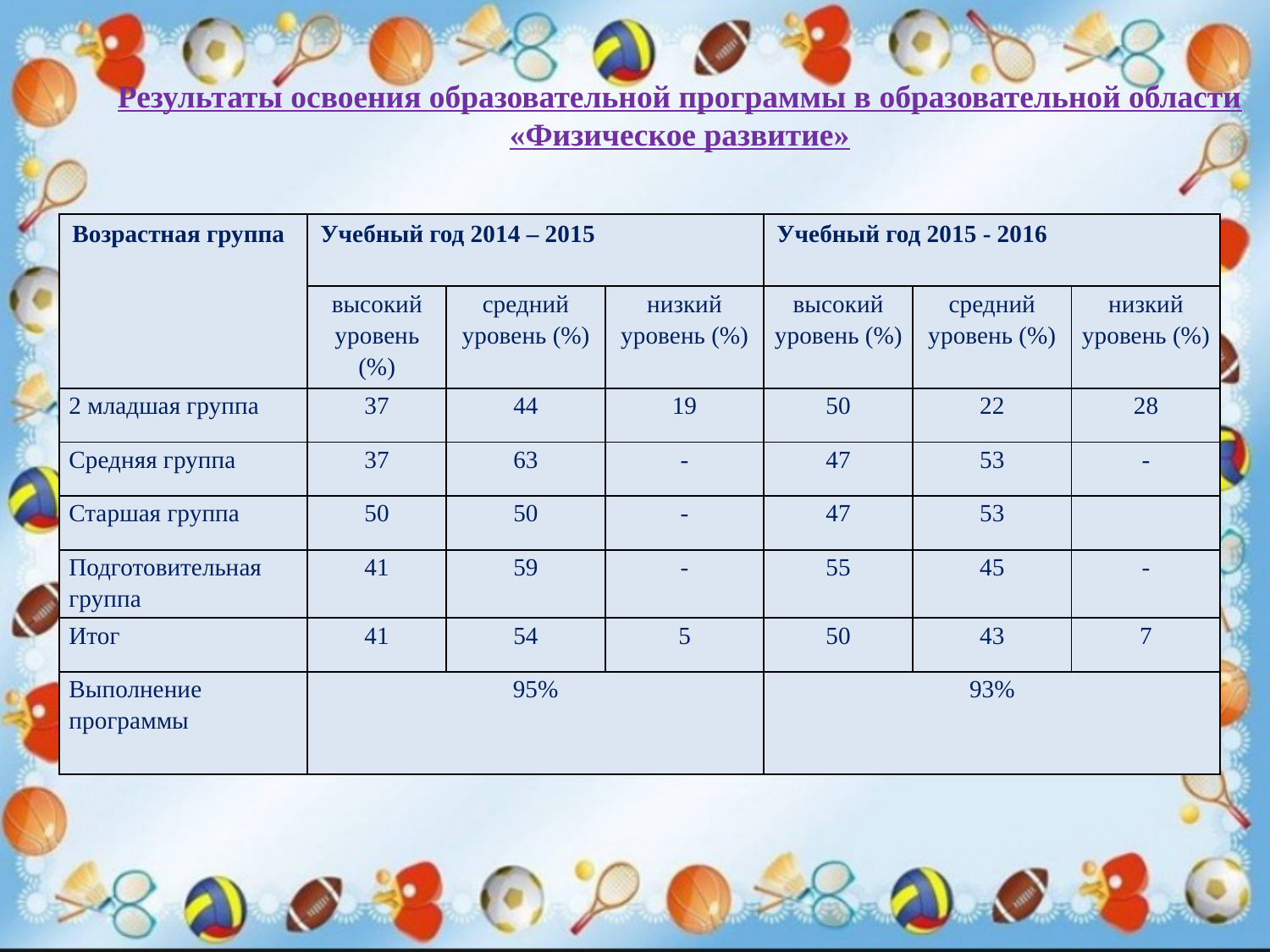

Результаты освоения образовательной программы в образовательной области «Физическое развитие»

| Возрастная группа | Учебный год 2014 – 2015 |  |  | Учебный год 2015 - 2016 |  |  |
| --- | --- | --- | --- | --- | --- | --- |
|  | высокий уровень (%) | средний уровень (%) | низкий уровень (%) | высокий уровень (%) | средний уровень (%) | низкий уровень (%) |
| 2 младшая группа | 37 | 44 | 19 | 50 | 22 | 28 |
| Средняя группа | 37 | 63 | - | 47 | 53 | - |
| Старшая группа | 50 | 50 | - | 47 | 53 |  |
| Подготовительная группа | 41 | 59 | - | 55 | 45 | - |
| Итог | 41 | 54 | 5 | 50 | 43 | 7 |
| Выполнение программы | 95% |  |  | 93% |  |  |